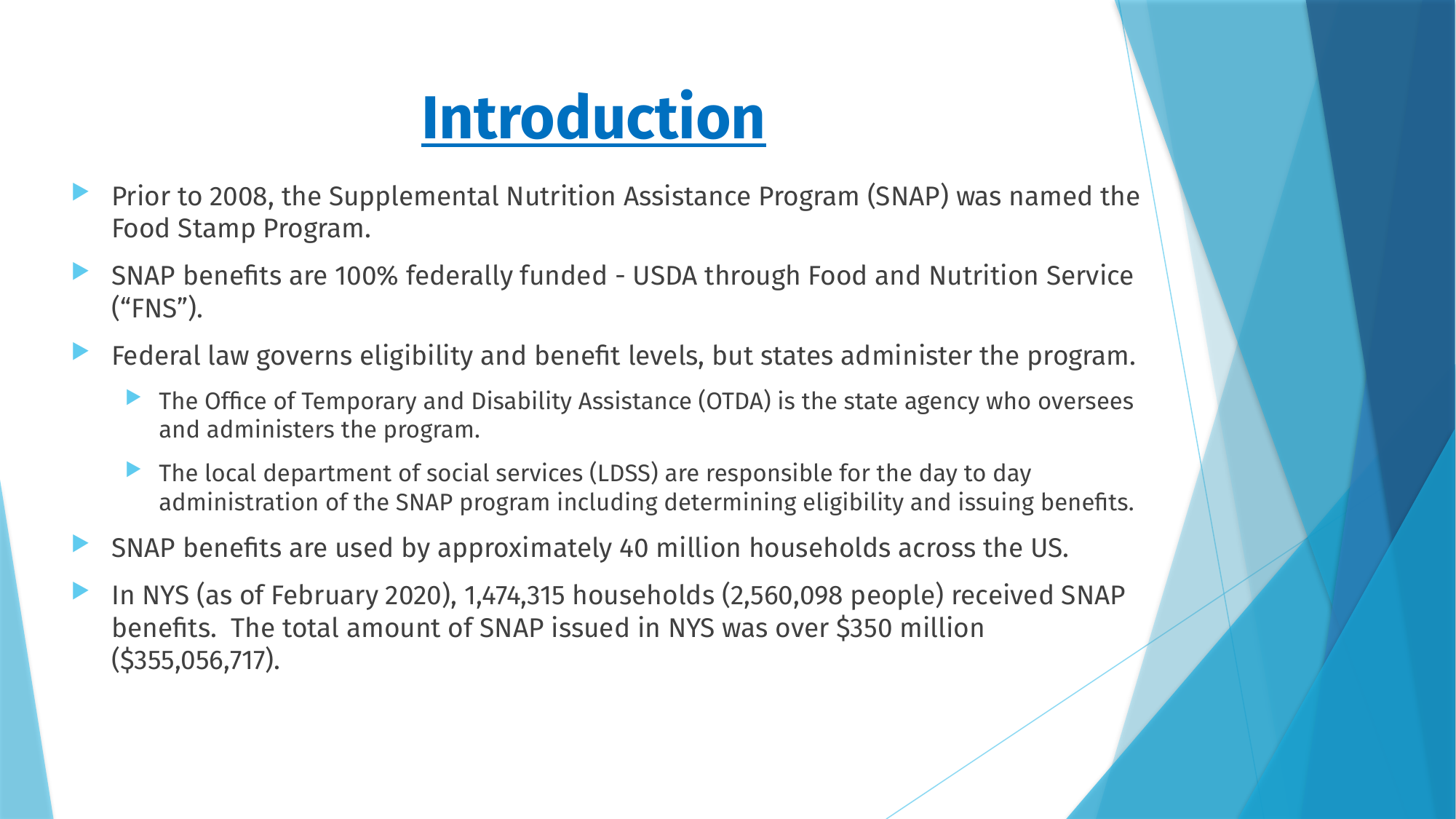

# Introduction
Prior to 2008, the Supplemental Nutrition Assistance Program (SNAP) was named the Food Stamp Program.
SNAP benefits are 100% federally funded - USDA through Food and Nutrition Service (“FNS”).
Federal law governs eligibility and benefit levels, but states administer the program.
The Office of Temporary and Disability Assistance (OTDA) is the state agency who oversees and administers the program.
The local department of social services (LDSS) are responsible for the day to day administration of the SNAP program including determining eligibility and issuing benefits.
SNAP benefits are used by approximately 40 million households across the US.
In NYS (as of February 2020), 1,474,315 households (2,560,098 people) received SNAP benefits.  The total amount of SNAP issued in NYS was over $350 million ($355,056,717).